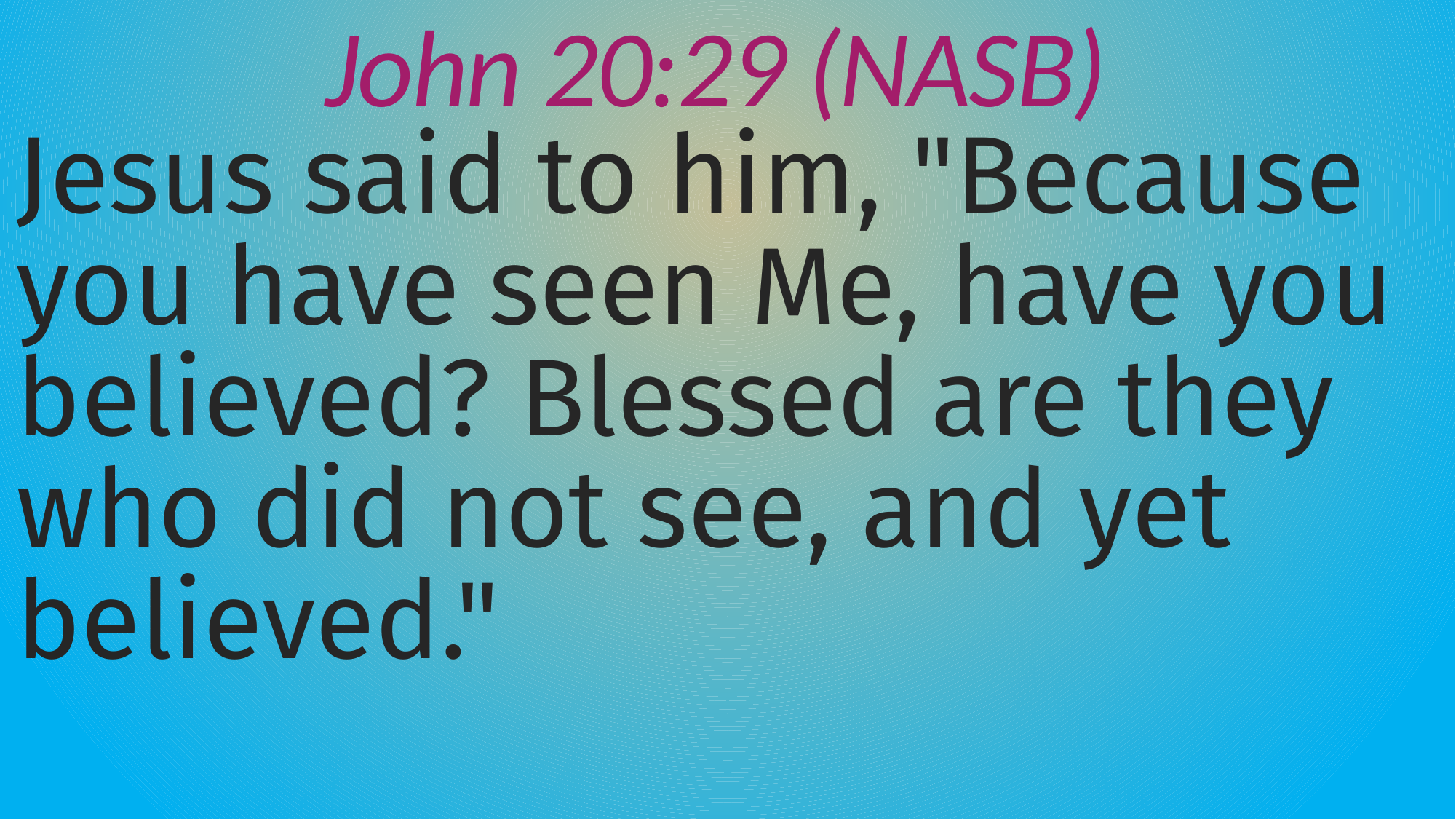

# John 20:29 (NASB)
Jesus said to him, "Because you have seen Me, have you believed? Blessed are they who did not see, and yet believed."